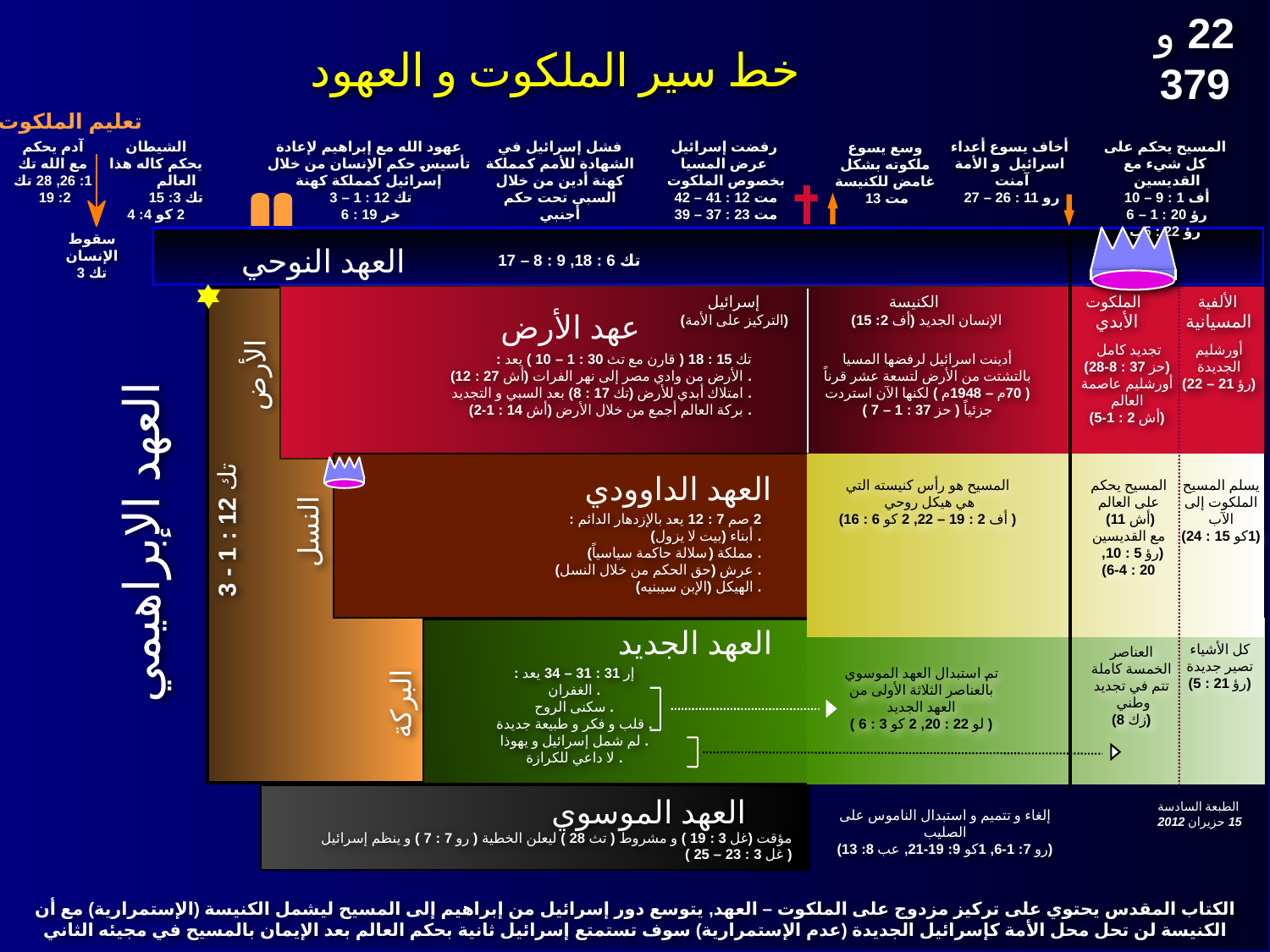

22 و 379

9ج
# خط سير الملكوت و العهود
تعليم الملكوت
آدم يحكم مع الله تك 1: 26, 28 تك 2: 19
الشيطان يحكم كاله هذا العالم           تك 3: 15           2 كو 4: 4
عهود الله مع إبراهيم لإعادة تأسيس حكم الإنسان من خلال إسرائيل كمملكة كهنة
تك 12 : 1 – 3
خر 19 : 6
فشل إسرائيل في الشهادة للأمم كمملكة كهنة أدين من خلال السبي تحت حكم أجنبي
رفضت إسرائيل عرض المسيا بخصوص الملكوت
مت 12 : 41 – 42
مت 23 : 37 – 39
المسيح يحكم على كل شيء مع القديسين
أف 1 : 9 – 10
رؤ 20 : 1 – 6
رؤ 22 : 5ب
أخاف يسوع أعداء اسرائيل  و الأمة آمنت
رو 11 : 26 – 27
وسع يسوع ملكوته بشكل غامض للكنيسة
مت 13

سقوط الإنسان
تك 3

العهد النوحي
تك 6 : 18, 9 : 8 – 17

إسرائيل
الكنيسة
     الألفية             الملكوت

عهد الأرض
المسيانية          الأبدي
(التركيز على الأمة)
الإنسان الجديد (أف 2: 15)
تجديد كامل
(حز 37 : 8-28)
أورشليم عاصمة العالم
(أش 2 : 1-5)
أورشليم الجديدة
(رؤ 21 – 22)
تك 15 : 18 ( قارن مع تث 30 : 1 – 10 ) يعد :
. الأرض من وادي مصر إلى نهر الفرات (أش 27 : 12)
. امتلاك أبدي للأرض (تك 17 : 8) بعد السبي و التجديد
. بركة العالم أجمع من خلال الأرض (أش 14 : 1-2)
أدينت اسرائيل لرفضها المسيا بالتشتت من الأرض لتسعة عشر قرناً ( 70م – 1948م ) لكنها الآن استردت جزئياً ( حز 37 : 1 – 7 )
الأرض

العهد الداوودي
المسيح هو رأس كنيسته التي هي هيكل روحي
( أف 2 : 19 – 22, 2 كو 6 : 16)
المسيح يحكم على العالم
(أش 11)
مع القديسين
(رؤ 5 : 10,   20 : 4-6)
يسلم المسيح الملكوت إلى الآب
(1كو 15 : 24)
2 صم 7 : 12 يعد بالإزدهار الدائم :
. أبناء (بيت لا يزول)
. مملكة (سلالة حاكمة سياسياً)
. عرش (حق الحكم من خلال النسل)
. الهيكل (الإبن سيبنيه)
العهد الإبراهيمي
تك 12 : 1 - 3
النسل
العهد الجديد

كل الأشياء تصير جديدة
(رؤ 21 : 5)
العناصر الخمسة كاملة تتم في تجديد وطني
(زك 8)
تم استبدال العهد الموسوي بالعناصر الثلاثة الأولى من العهد الجديد
( لو 22 : 20, 2 كو 3 : 6 )
إر 31 : 31 – 34 يعد :
. الغفران
. سكنى الروح
. قلب و فكر و طبيعة جديدة
. لم شمل إسرائيل و يهوذا
. لا داعي للكرازة
البركة

العهد الموسوي
الطبعة السادسة
15 حزيران 2012
إلغاء و تتميم و استبدال الناموس على الصليب
(رو 7: 1-6, 1كو 9: 19-21, عب 8: 13)
مؤقت (غل 3 : 19 ) و مشروط ( تث 28 ) ليعلن الخطية ( رو 7 : 7 ) و ينظم إسرائيل
( غل 3 : 23 – 25 )
الكتاب المقدس يحتوي على تركيز مزدوج على الملكوت – العهد, يتوسع دور إسرائيل من إبراهيم إلى المسيح ليشمل الكنيسة (الإستمرارية) مع أن الكنيسة لن تحل محل الأمة كإسرائيل الجديدة (عدم الإستمرارية) سوف تستمتع إسرائيل ثانية بحكم العالم بعد الإيمان بالمسيح في مجيئه الثاني